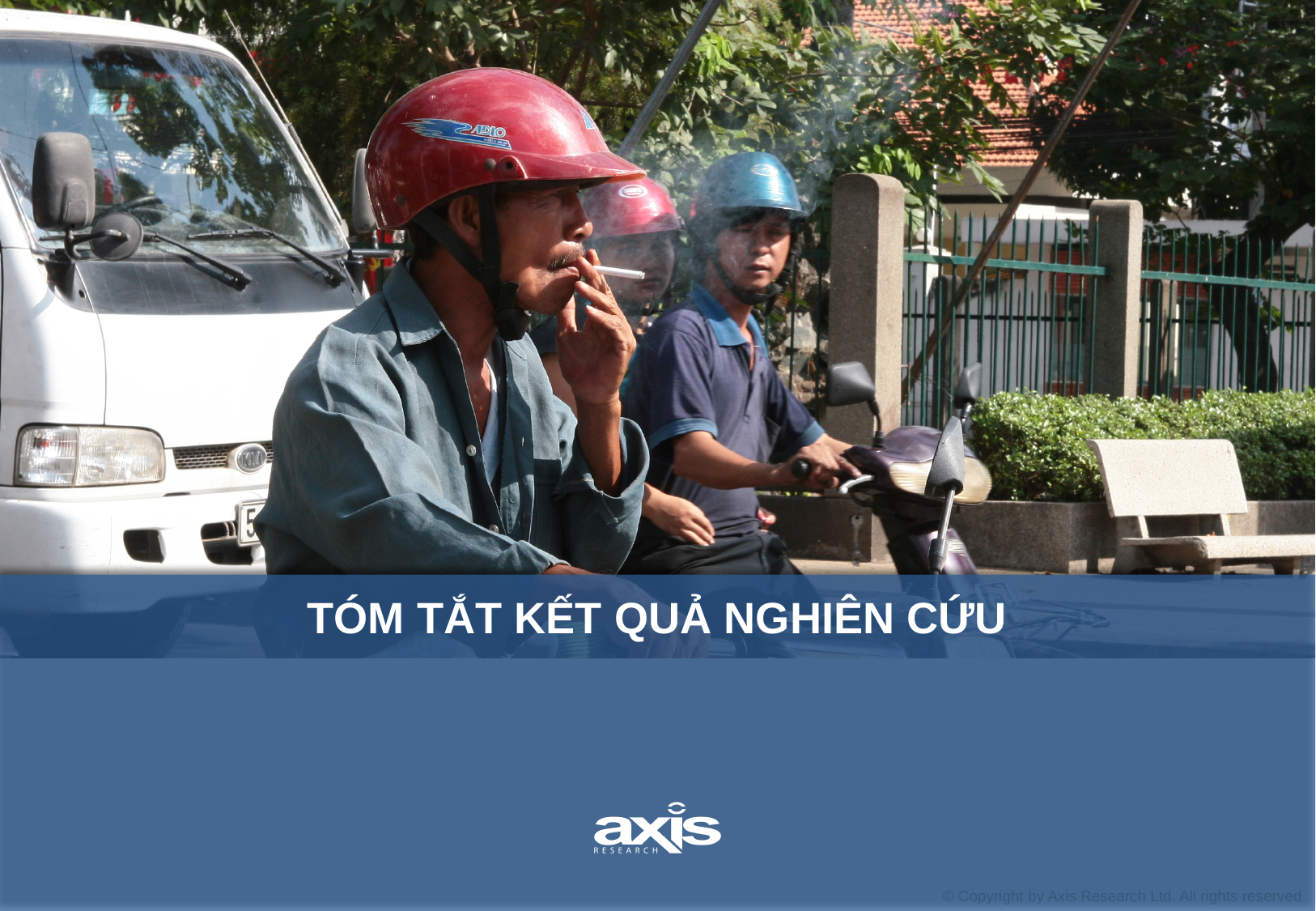

# TÓM TẮT KẾT QUẢ NGHIÊN CỨU